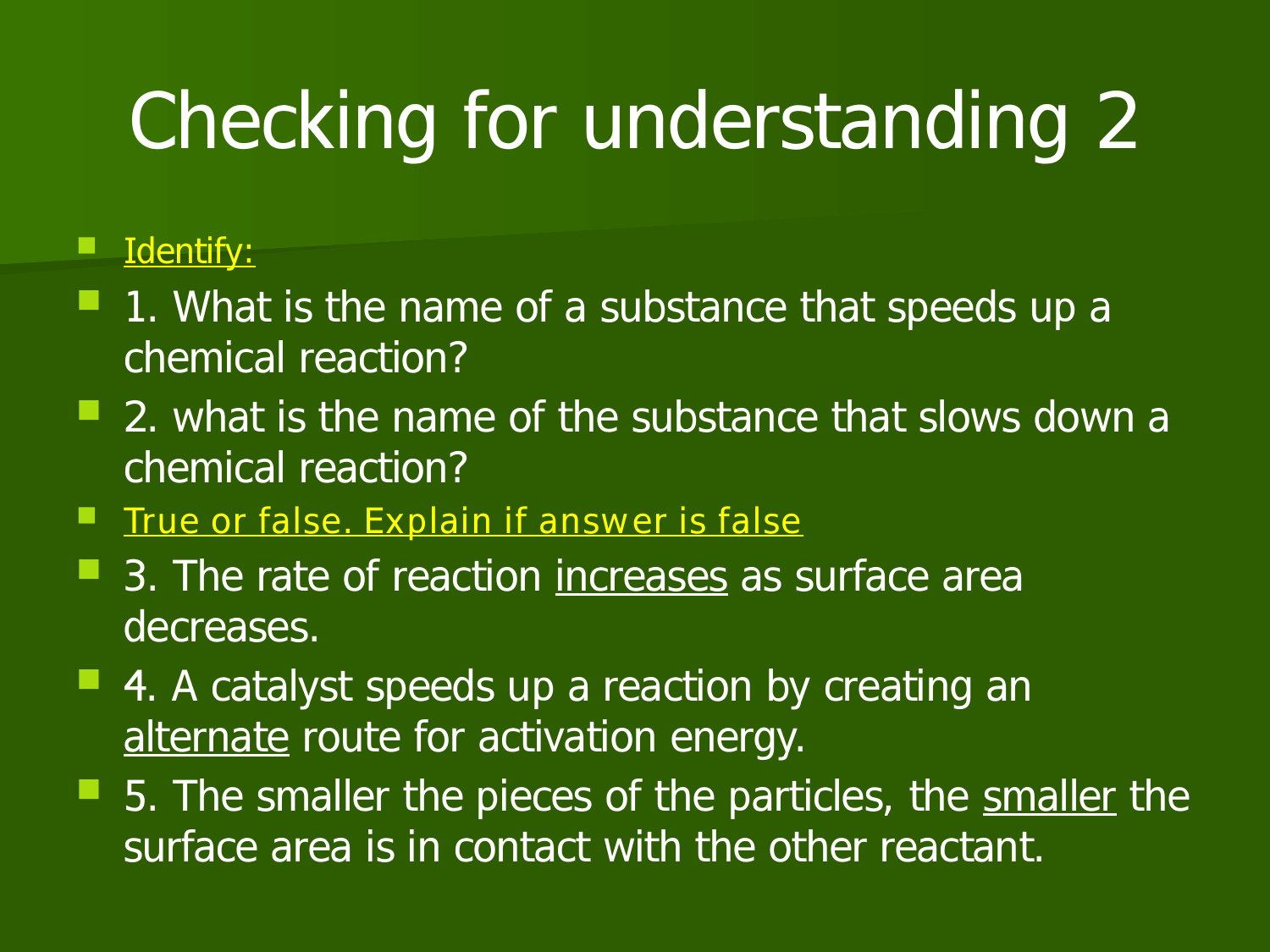

# Checking for understanding 2
Identify:
1. What is the name of a substance that speeds up a chemical reaction?
2. what is the name of the substance that slows down a chemical reaction?
True or false. Explain if answer is false
3. The rate of reaction increases as surface area decreases.
4. A catalyst speeds up a reaction by creating an alternate route for activation energy.
5. The smaller the pieces of the particles, the smaller the surface area is in contact with the other reactant.